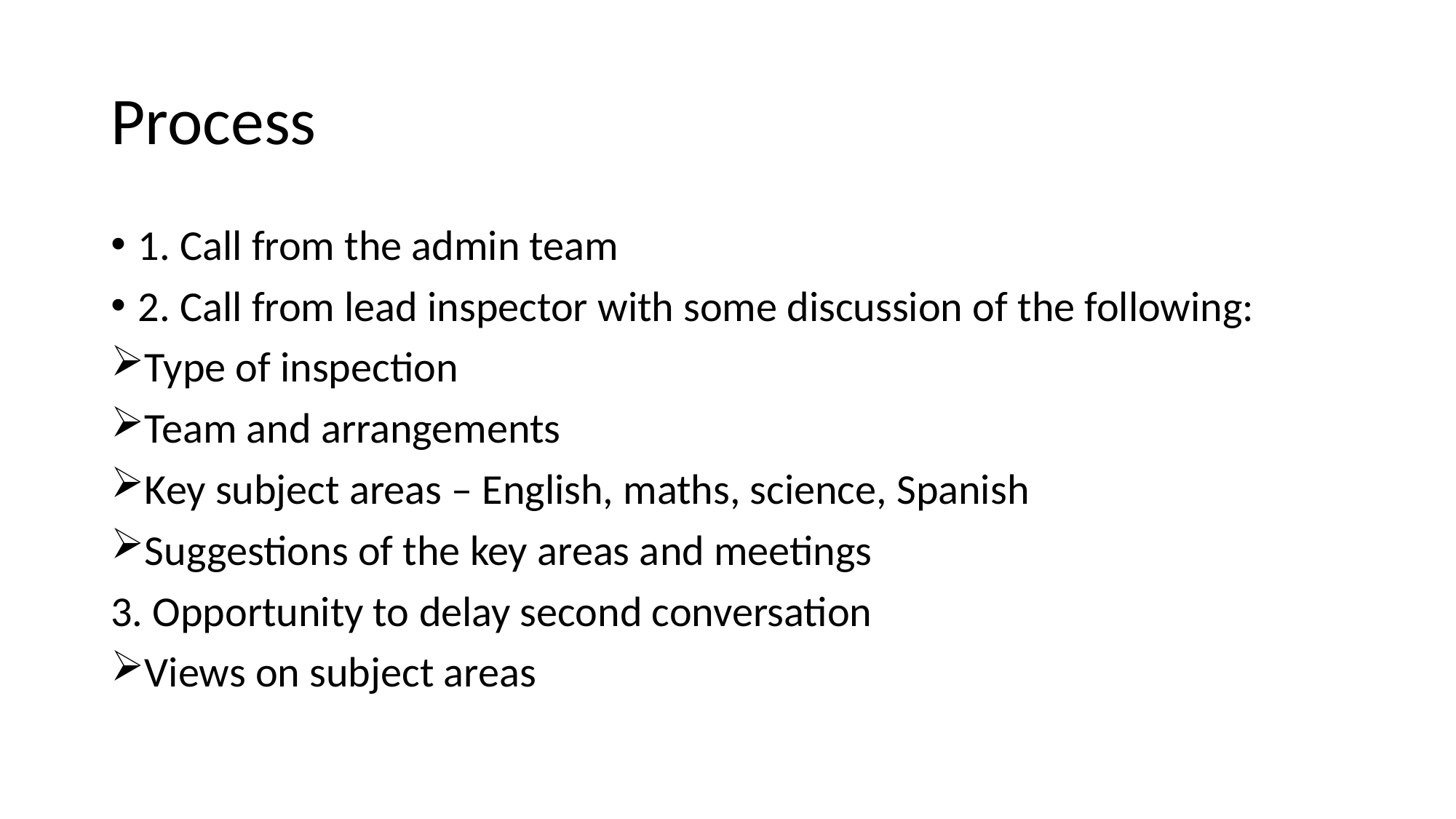

# Process
1. Call from the admin team
2. Call from lead inspector with some discussion of the following:
Type of inspection
Team and arrangements
Key subject areas – English, maths, science, Spanish
Suggestions of the key areas and meetings
3. Opportunity to delay second conversation
Views on subject areas